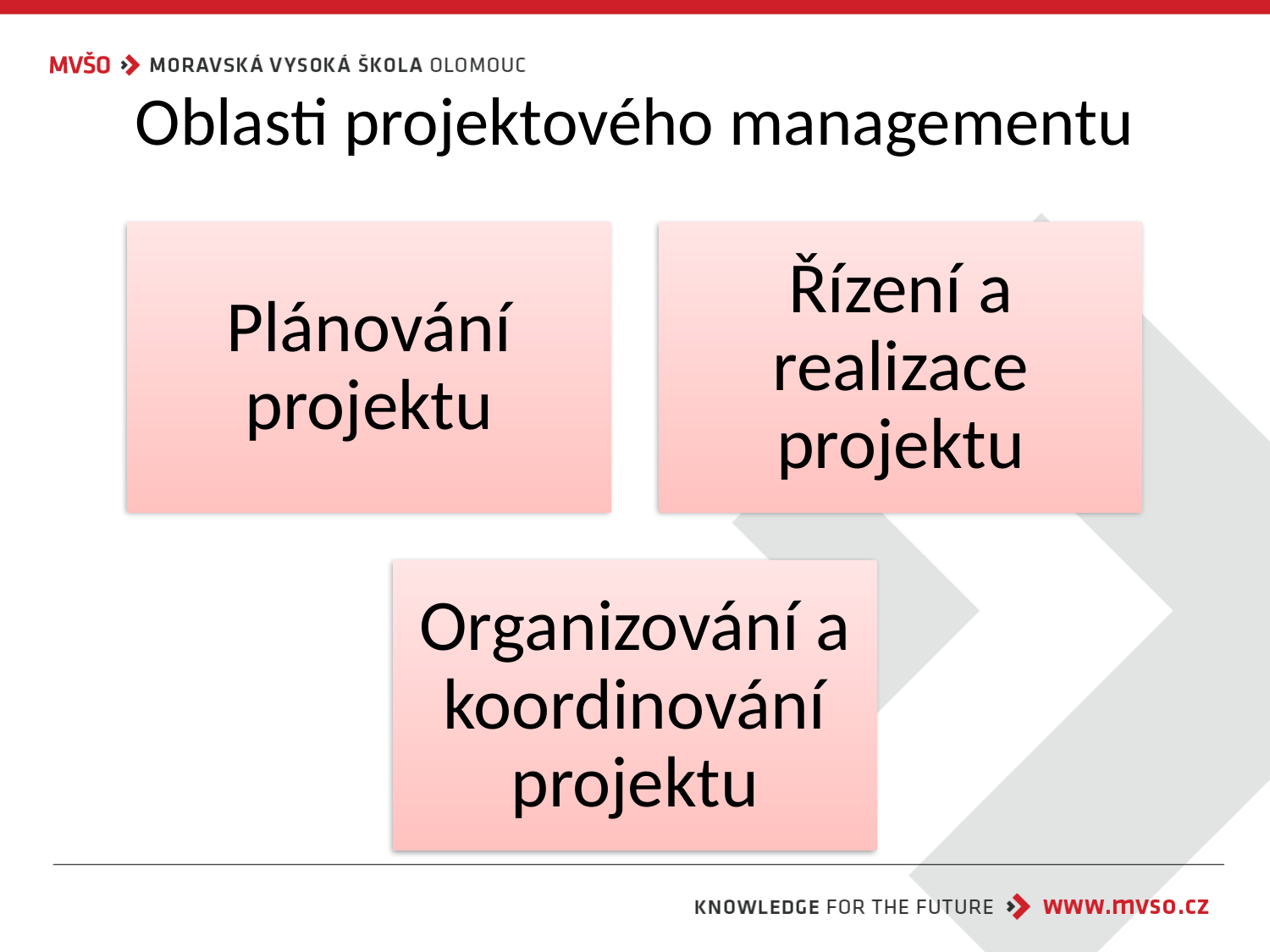

# Oblasti projektového managementu
Plánování projektu
Řízení a realizace projektu
Organizování a koordinování projektu